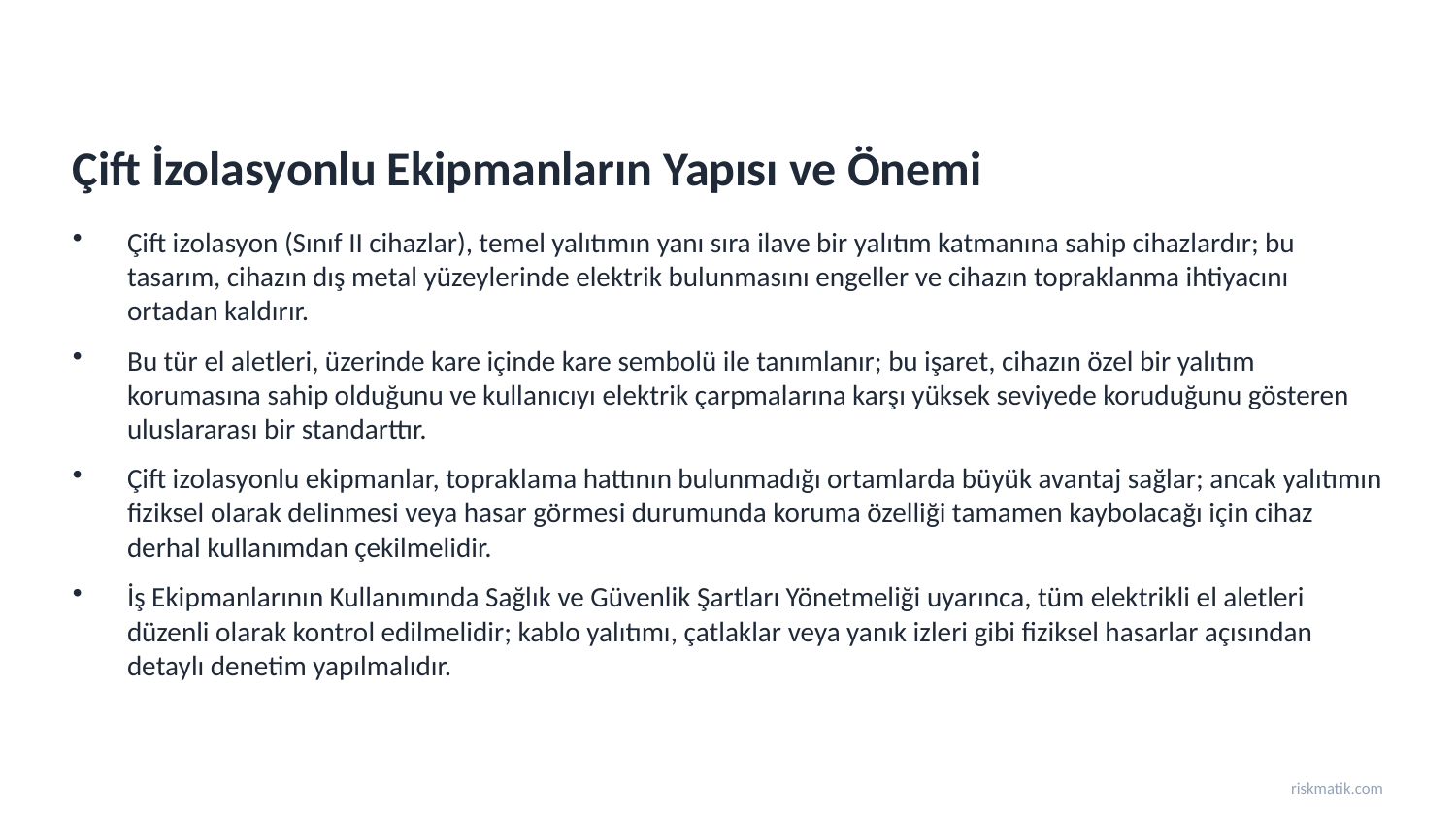

Çift İzolasyonlu Ekipmanların Yapısı ve Önemi
Çift izolasyon (Sınıf II cihazlar), temel yalıtımın yanı sıra ilave bir yalıtım katmanına sahip cihazlardır; bu tasarım, cihazın dış metal yüzeylerinde elektrik bulunmasını engeller ve cihazın topraklanma ihtiyacını ortadan kaldırır.
Bu tür el aletleri, üzerinde kare içinde kare sembolü ile tanımlanır; bu işaret, cihazın özel bir yalıtım korumasına sahip olduğunu ve kullanıcıyı elektrik çarpmalarına karşı yüksek seviyede koruduğunu gösteren uluslararası bir standarttır.
Çift izolasyonlu ekipmanlar, topraklama hattının bulunmadığı ortamlarda büyük avantaj sağlar; ancak yalıtımın fiziksel olarak delinmesi veya hasar görmesi durumunda koruma özelliği tamamen kaybolacağı için cihaz derhal kullanımdan çekilmelidir.
İş Ekipmanlarının Kullanımında Sağlık ve Güvenlik Şartları Yönetmeliği uyarınca, tüm elektrikli el aletleri düzenli olarak kontrol edilmelidir; kablo yalıtımı, çatlaklar veya yanık izleri gibi fiziksel hasarlar açısından detaylı denetim yapılmalıdır.
riskmatik.com